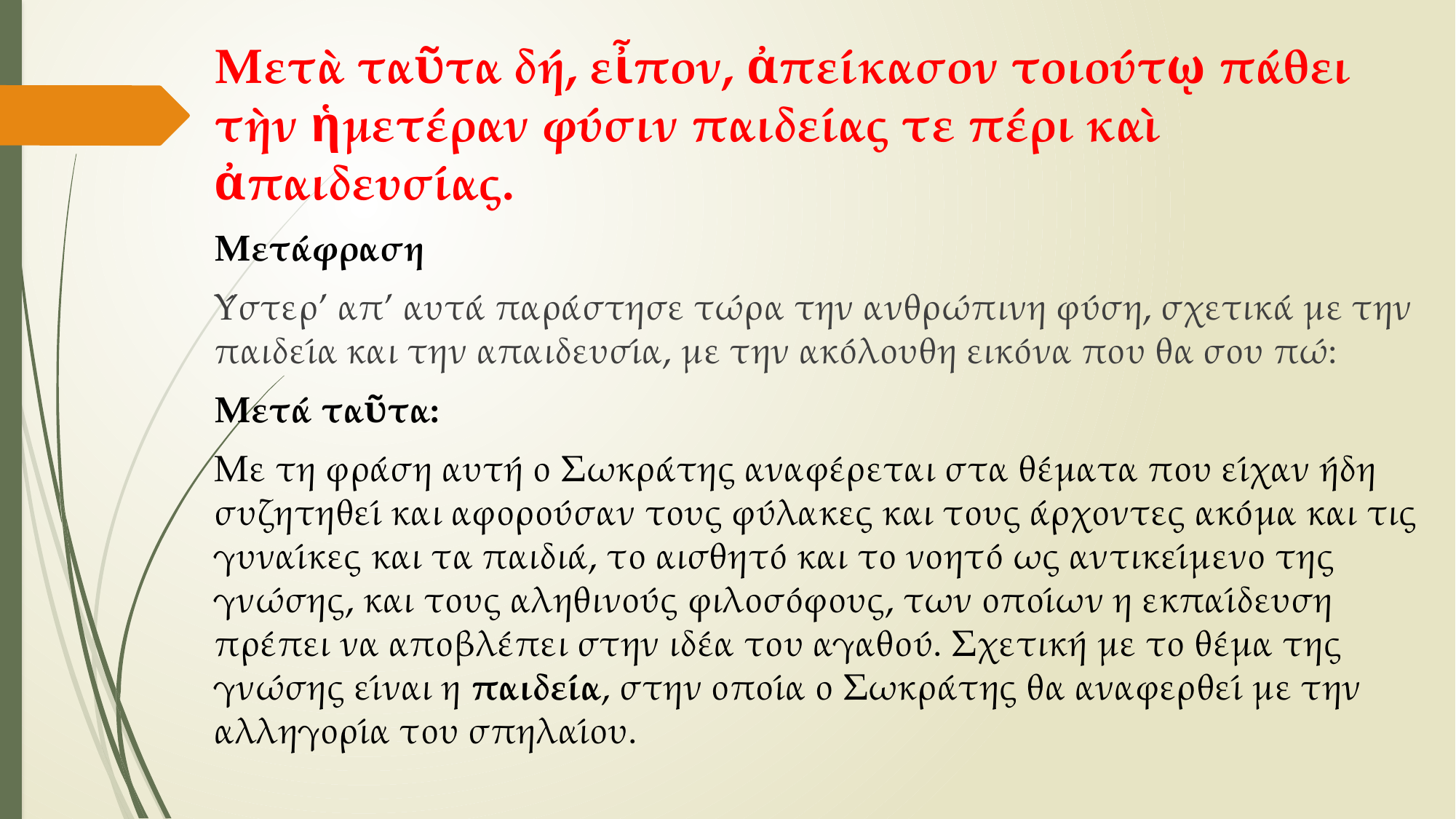

# Μετὰ ταῦτα δή, εἶπον, ἀπείκασον τοιούτῳ πάθει τὴν ἡμετέραν φύσιν παιδείας τε πέρι καὶ ἀπαιδευσίας.
Μετάφραση
Ύστερ’ απ’ αυτά παράστησε τώρα την ανθρώπινη φύση, σχετικά με την παιδεία και την απαιδευσία, με την ακόλουθη εικόνα που θα σου πώ:
Μετά ταῦτα:
Με τη φράση αυτή ο Σωκράτης αναφέρεται στα θέματα που είχαν ήδη συζητηθεί και αφορούσαν τους φύλακες και τους άρχοντες ακόμα και τις γυναίκες και τα παιδιά, το αισθητό και το νοητό ως αντικείμενο της γνώσης, και τους αληθινούς φιλοσόφους, των οποίων η εκπαίδευση πρέπει να αποβλέπει στην ιδέα του αγαθού. Σχετική με το θέμα της γνώσης είναι η παιδεία, στην οποία ο Σωκράτης θα αναφερθεί με την αλληγορία του σπηλαίου.